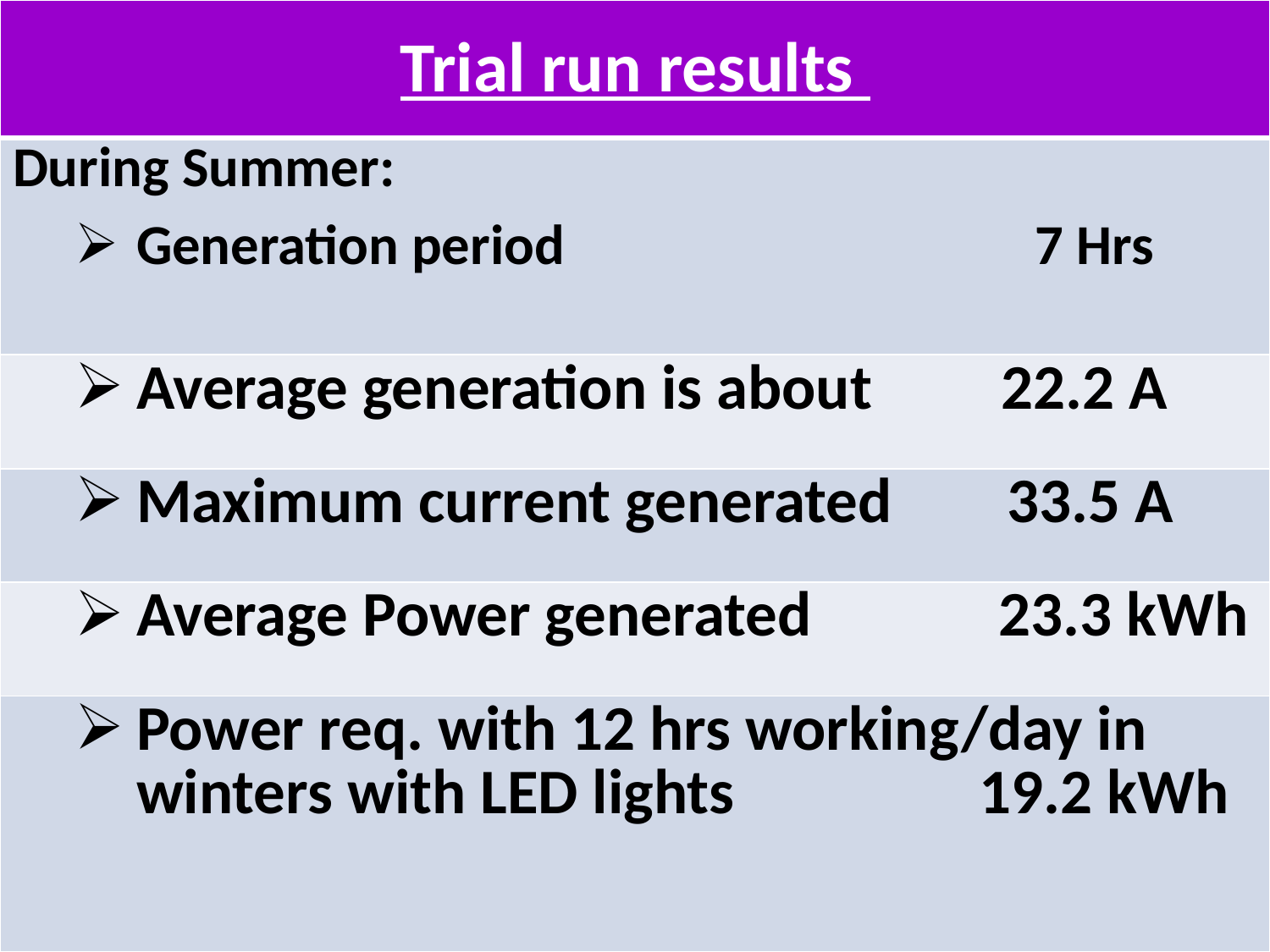

| Trial run results |
| --- |
| During Summer: Generation period 7 Hrs |
| Average generation is about 22.2 A |
| Maximum current generated 33.5 A |
| Average Power generated 23.3 kWh |
| Power req. with 12 hrs working/day in winters with LED lights 19.2 kWh |